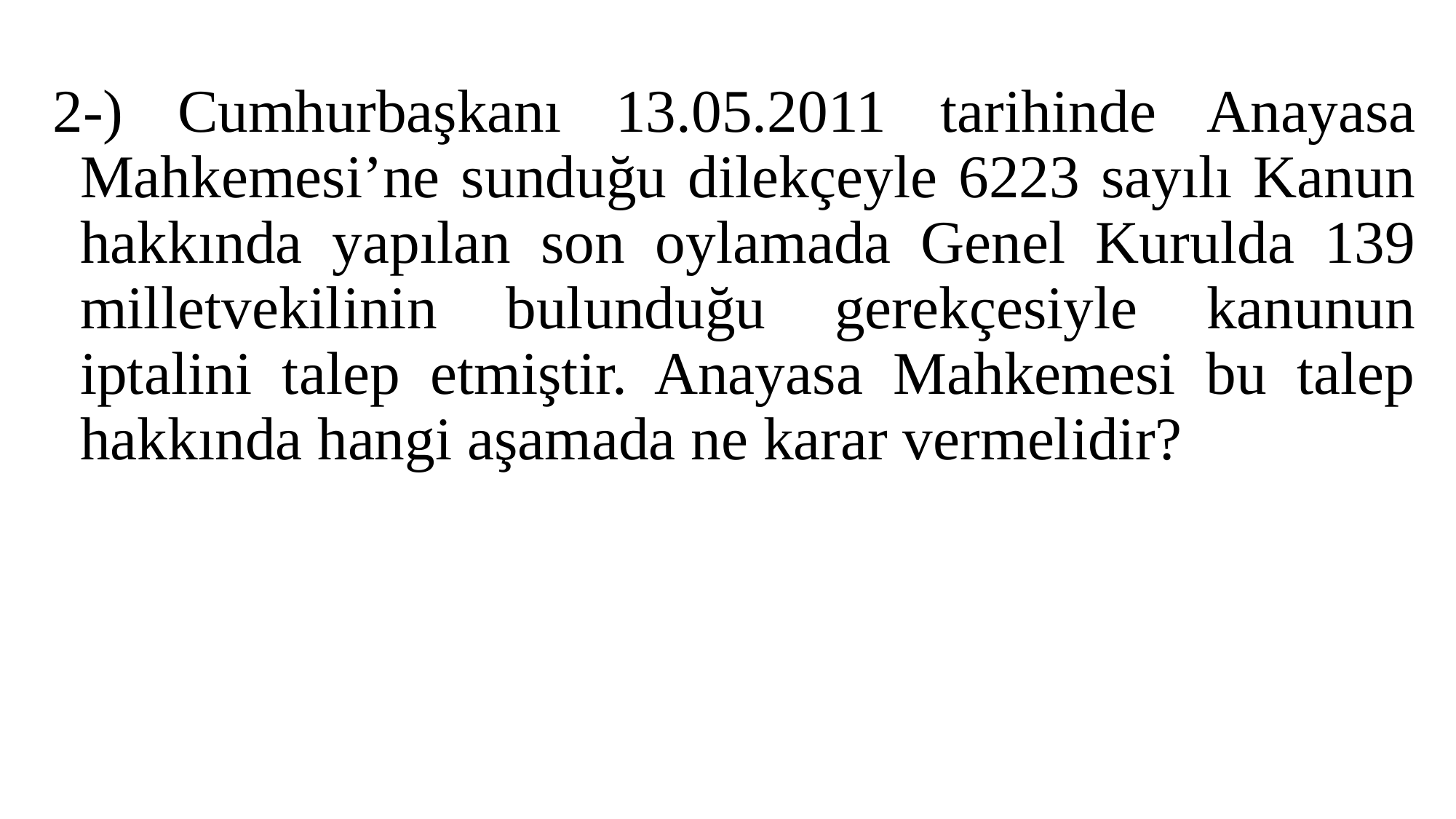

2-) Cumhurbaşkanı 13.05.2011 tarihinde Anayasa Mahkemesi’ne sunduğu dilekçeyle 6223 sayılı Kanun hakkında yapılan son oylamada Genel Kurulda 139 milletvekilinin bulunduğu gerekçesiyle kanunun iptalini talep etmiştir. Anayasa Mahkemesi bu talep hakkında hangi aşamada ne karar vermelidir?